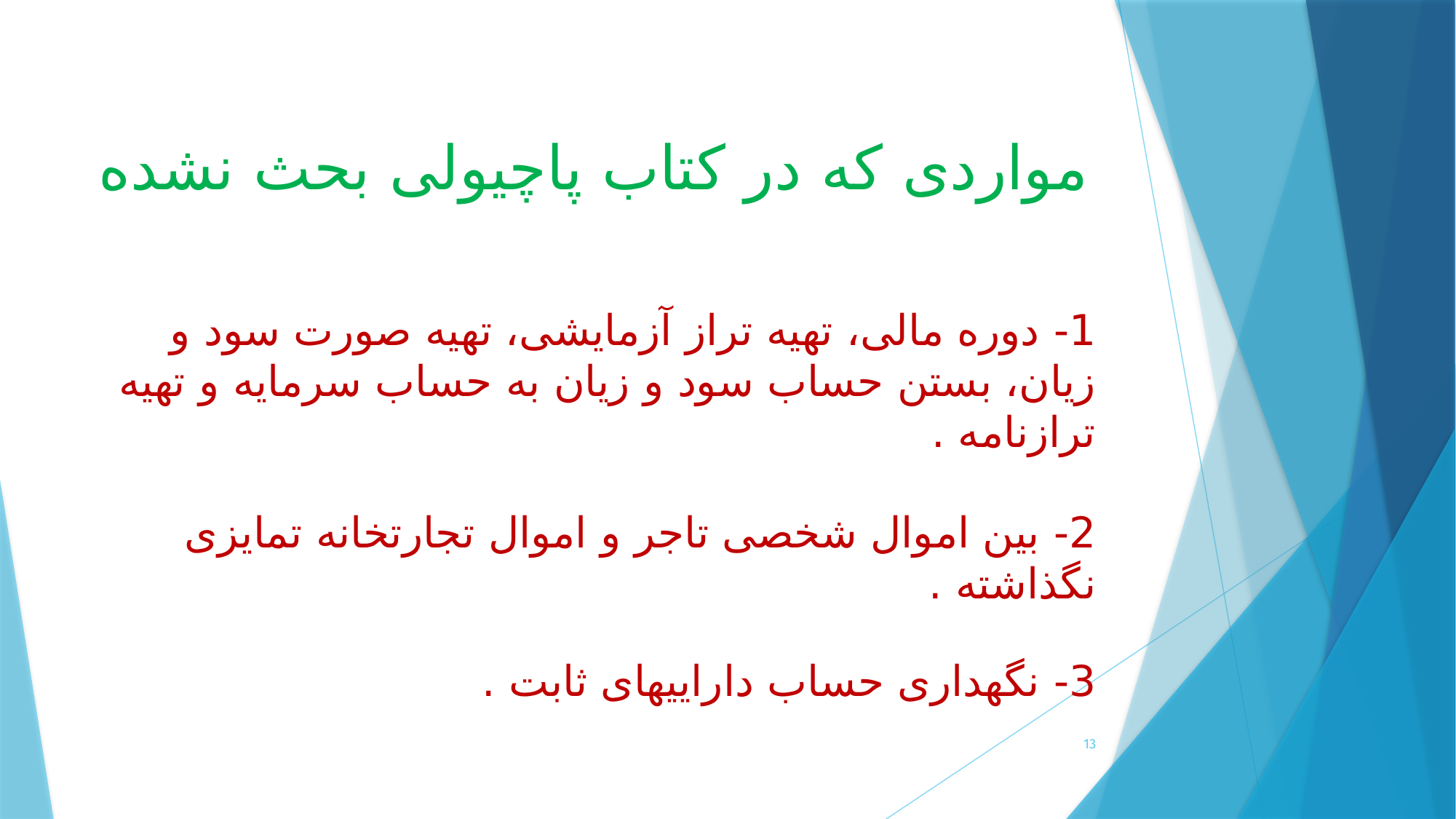

# مواردی که در کتاب پاچیولی بحث نشده
1- دوره مالی، تهیه تراز آزمایشی، تهیه صورت سود و زیان، بستن حساب سود و زیان به حساب سرمایه و تهیه ترازنامه .

2- بین اموال شخصی تاجر و اموال تجارتخانه تمایزی نگذاشته .

3- نگهداری حساب داراییهای ثابت .

13